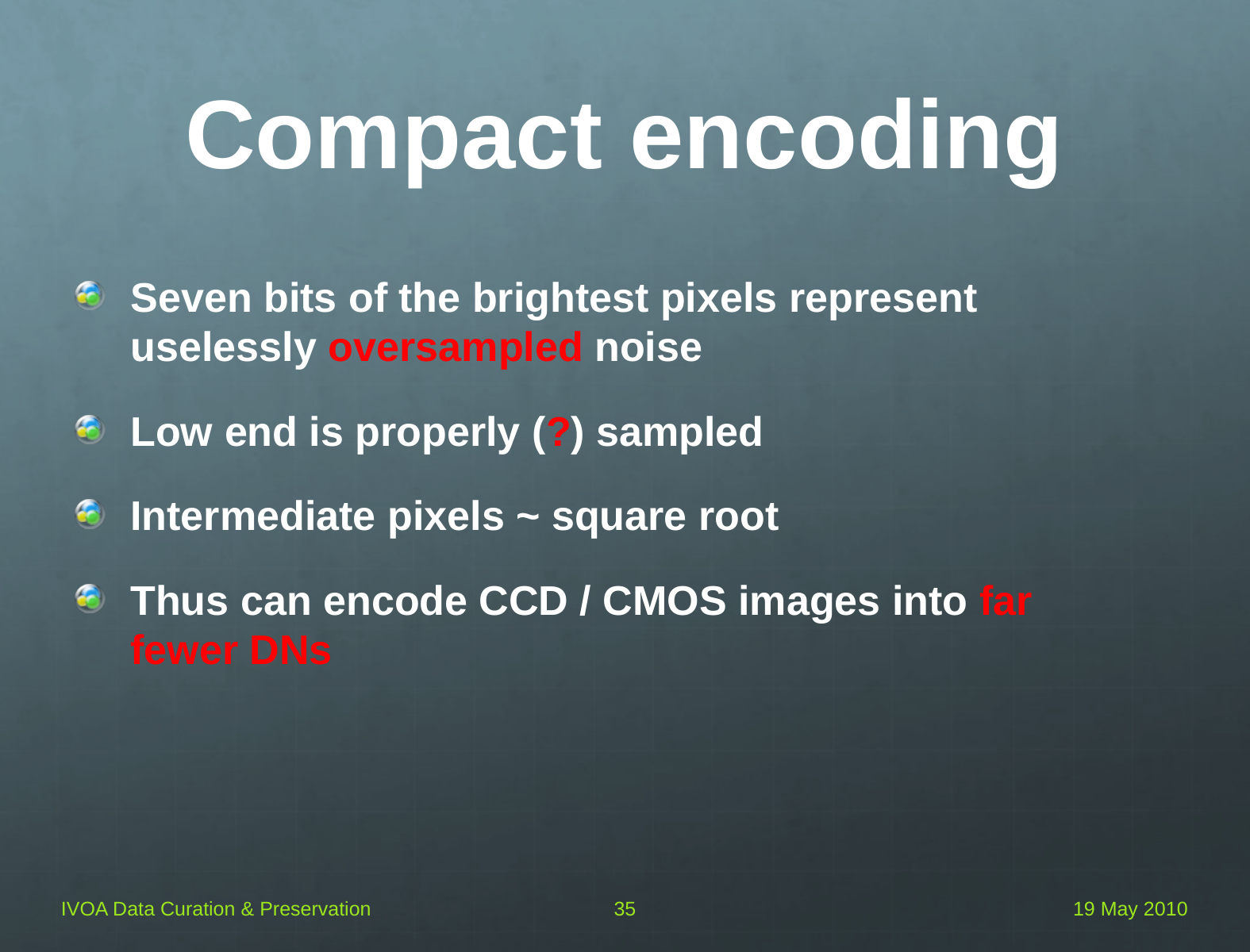

# Compact encoding
Seven bits of the brightest pixels represent uselessly oversampled noise
Low end is properly (?) sampled
Intermediate pixels ~ square root
Thus can encode CCD / CMOS images into far fewer DNs
IVOA Data Curation & Preservation
35
19 May 2010